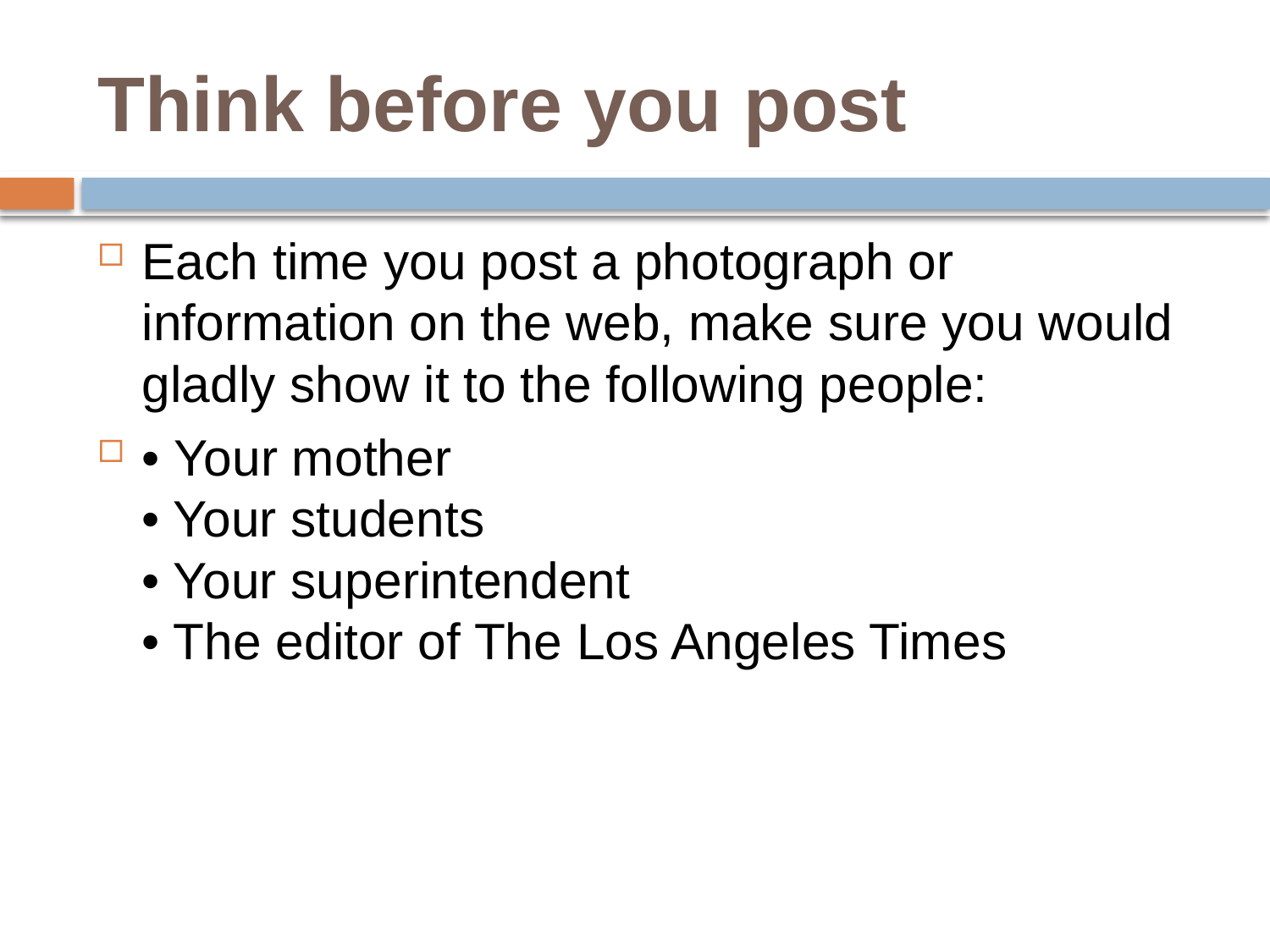

# Think before you post
Each time you post a photograph or information on the web, make sure you would gladly show it to the following people:
• Your mother
• Your students
• Your superintendent
• The editor of The Los Angeles Times